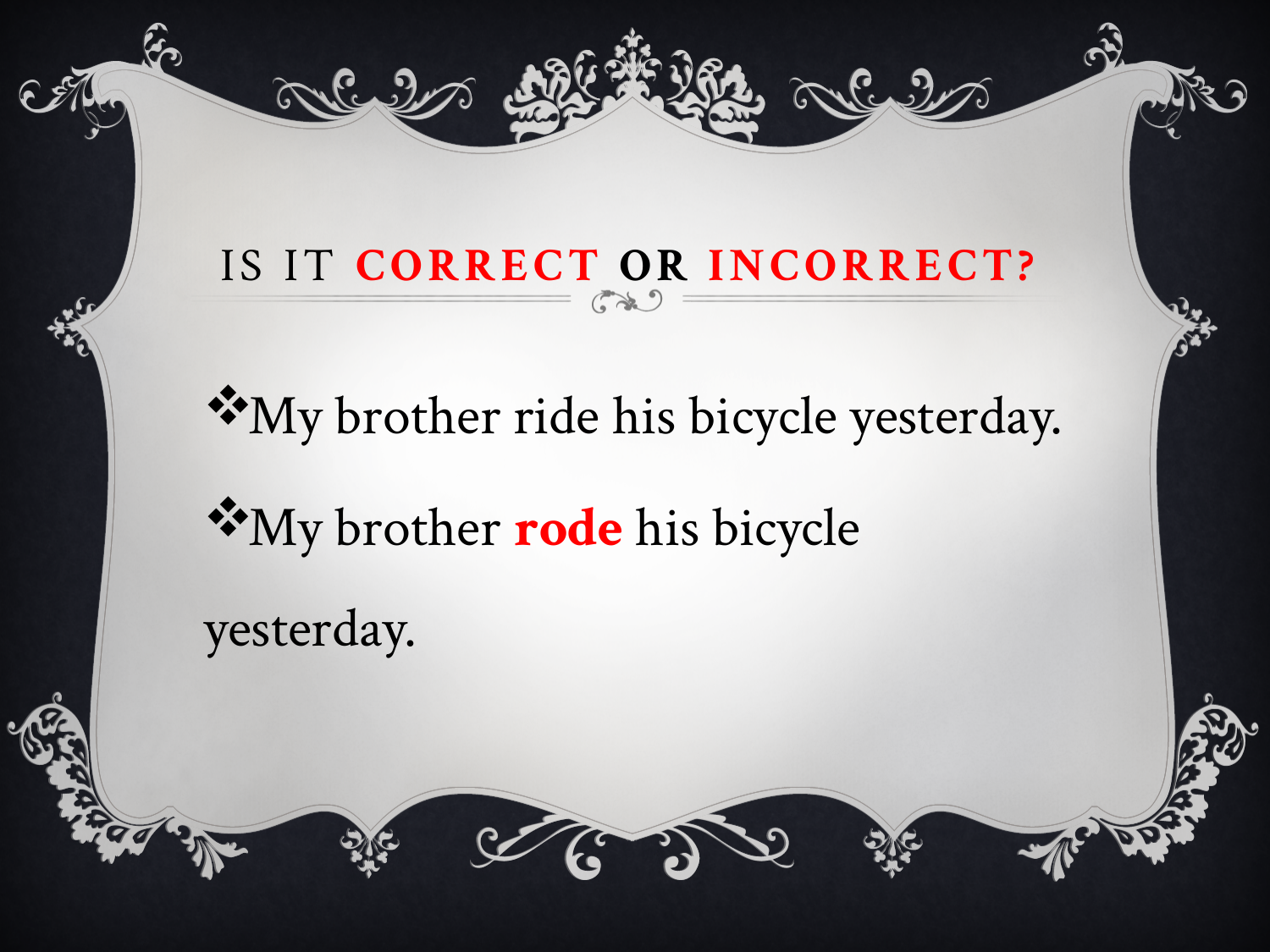

# Is it correct or incorrect?
My brother ride his bicycle yesterday.
My brother rode his bicycle yesterday.